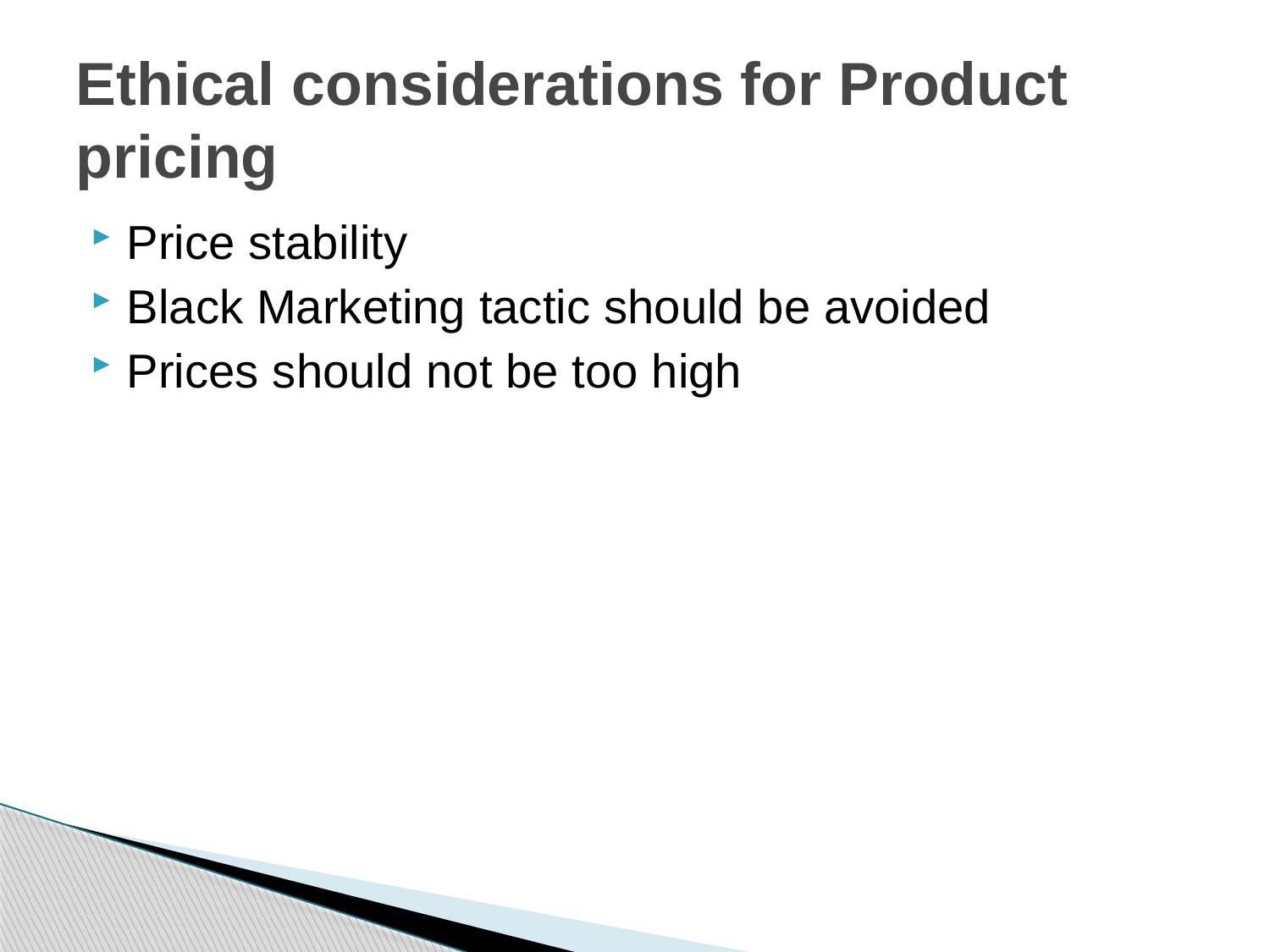

# Ethical considerations for Product pricing
Price stability
Black Marketing tactic should be avoided
Prices should not be too high